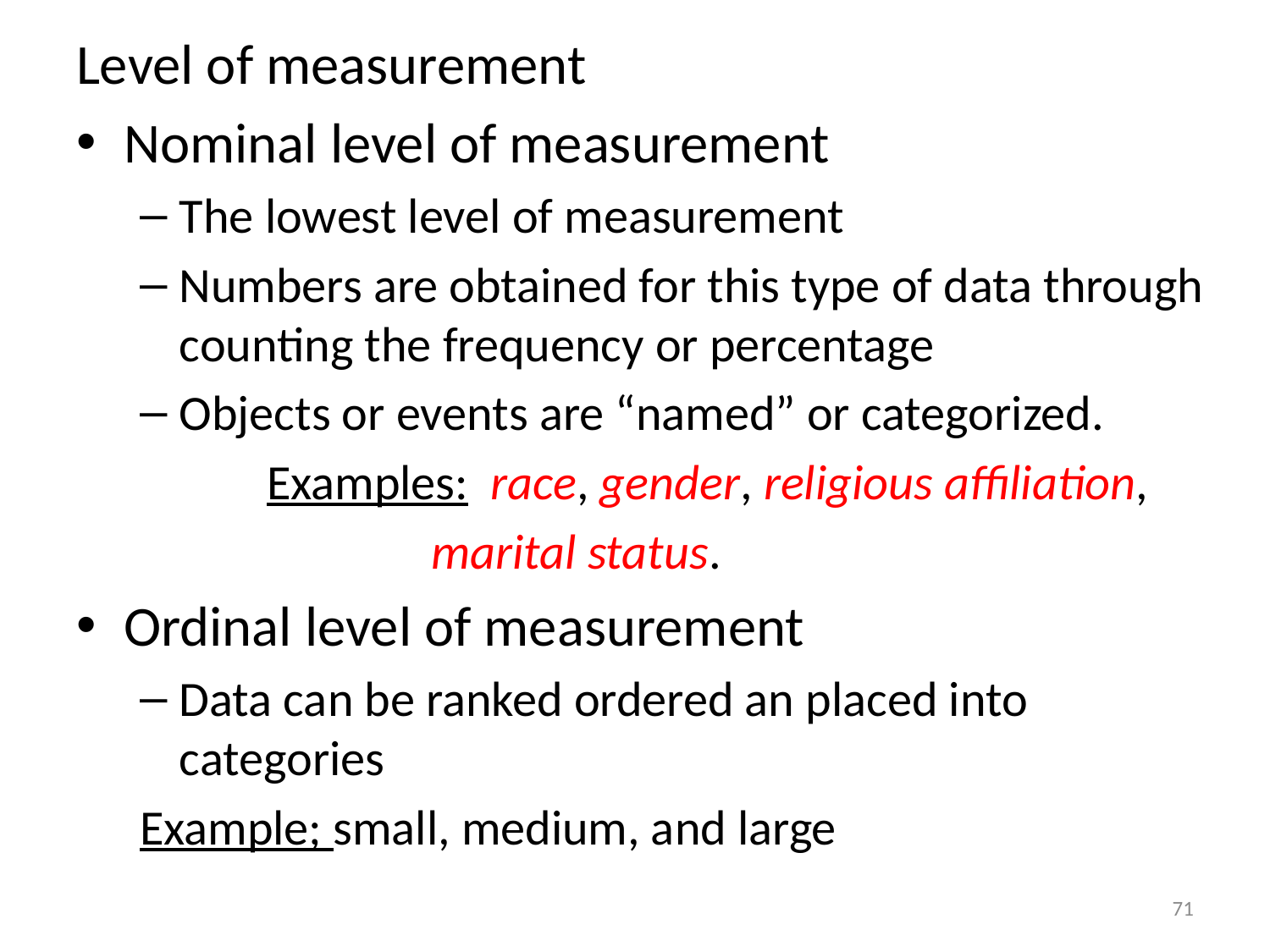

Level of measurement
Nominal level of measurement
The lowest level of measurement
Numbers are obtained for this type of data through counting the frequency or percentage
Objects or events are “named” or categorized.
	Examples:  race, gender, religious affiliation,
                          marital status.
Ordinal level of measurement
Data can be ranked ordered an placed into categories
Example; small, medium, and large

71